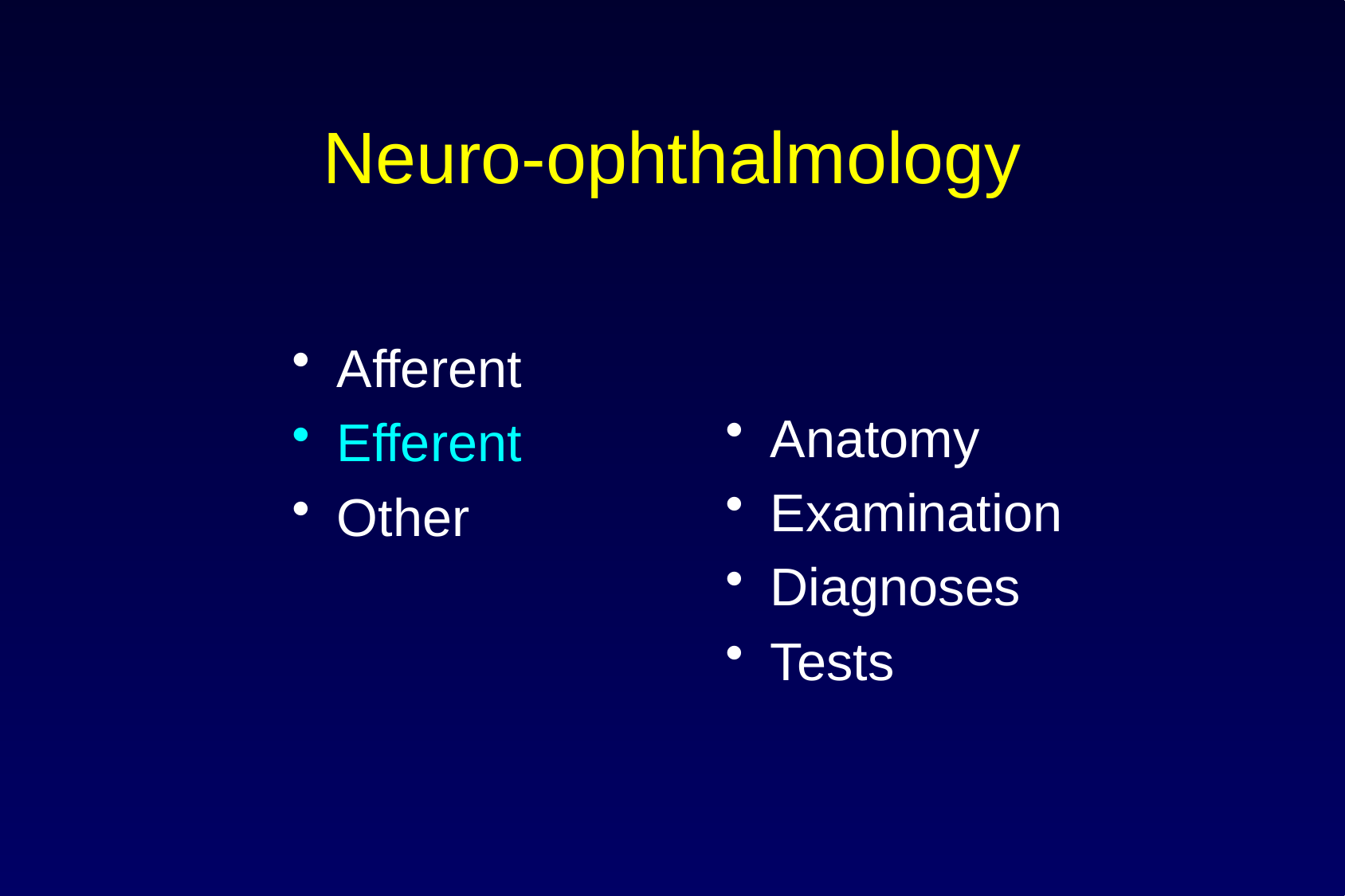

# Neuro-ophthalmology
Afferent
Efferent
Other
Anatomy
Examination
Diagnoses
Tests